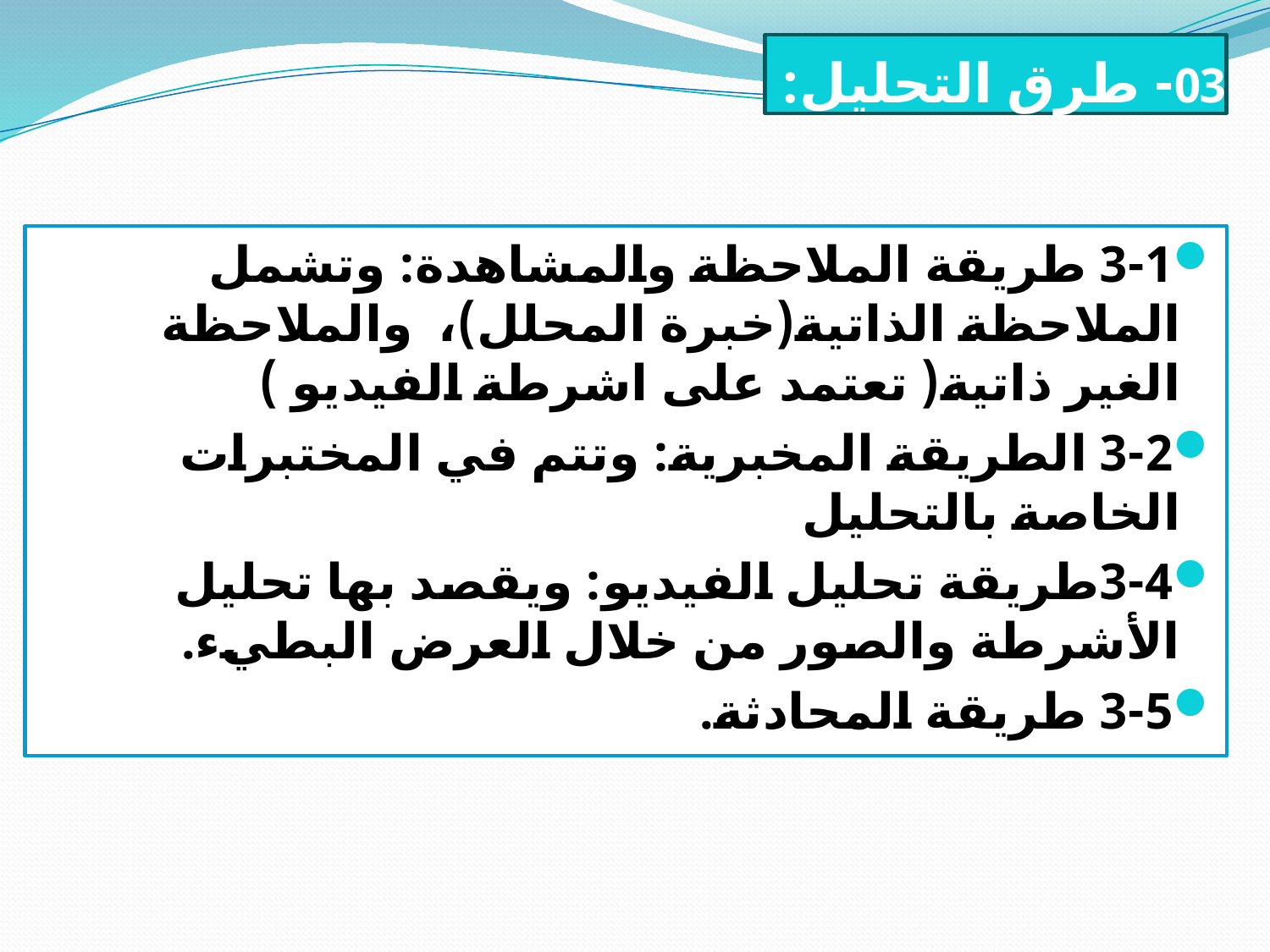

# 03- طرق التحليل:
3-1 طريقة الملاحظة والمشاهدة: وتشمل الملاحظة الذاتية(خبرة المحلل)،  والملاحظة الغير ذاتية( تعتمد على اشرطة الفيديو )
3-2 الطريقة المخبرية: وتتم في المختبرات الخاصة بالتحليل
3-4طريقة تحليل الفيديو: ويقصد بها تحليل الأشرطة والصور من خلال العرض البطيء.
3-5 طريقة المحادثة.